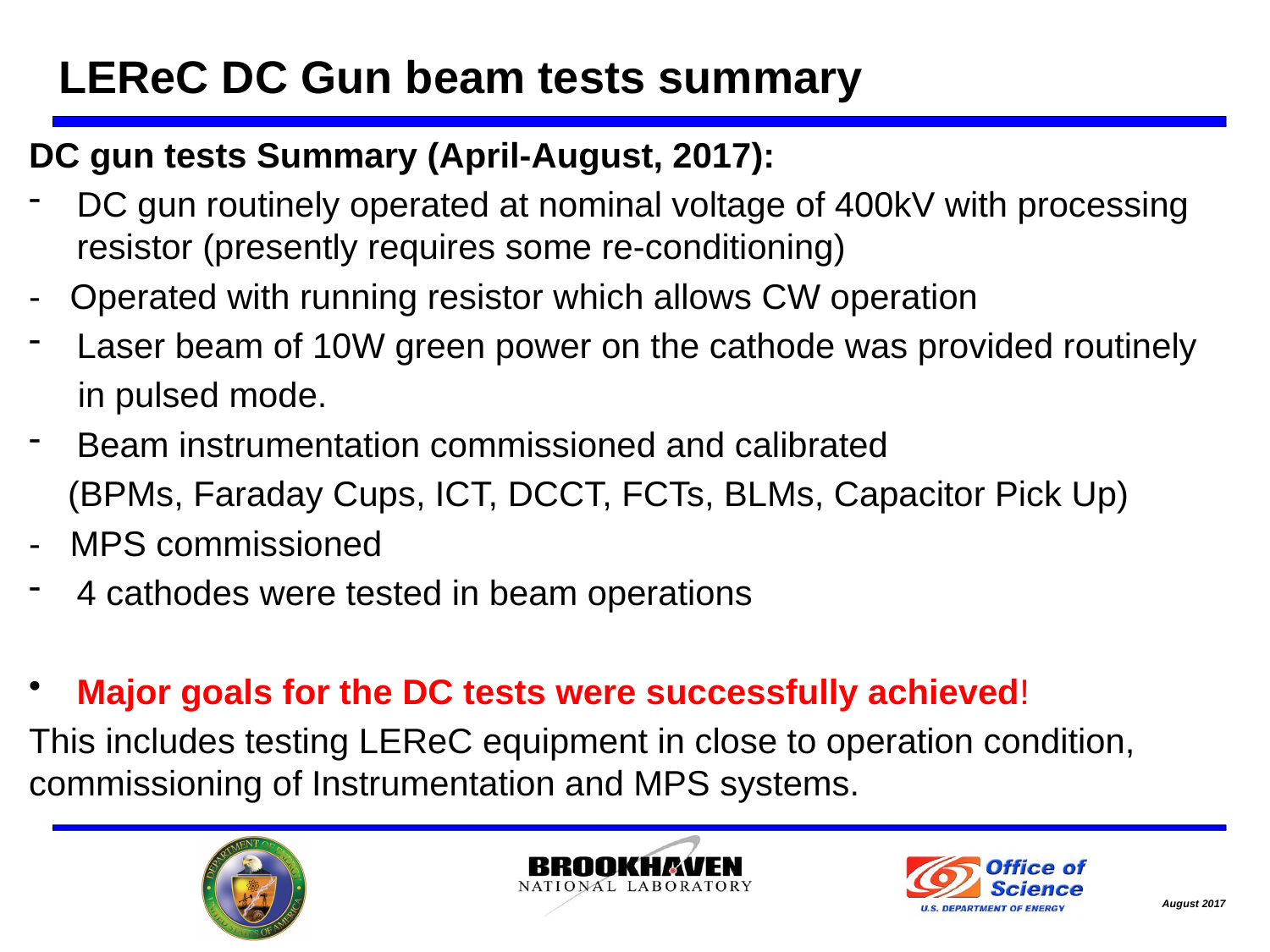

# LEReC DC Gun beam tests summary

DC gun tests Summary (April-August, 2017):
DC gun routinely operated at nominal voltage of 400kV with processing resistor (presently requires some re-conditioning)
-   Operated with running resistor which allows CW operation
Laser beam of 10W green power on the cathode was provided routinely
     in pulsed mode.
Beam instrumentation commissioned and calibrated
    (BPMs, Faraday Cups, ICT, DCCT, FCTs, BLMs, Capacitor Pick Up)
-   MPS commissioned
4 cathodes were tested in beam operations

Major goals for the DC tests were successfully achieved!
This includes testing LEReC equipment in close to operation condition, commissioning of Instrumentation and MPS systems.